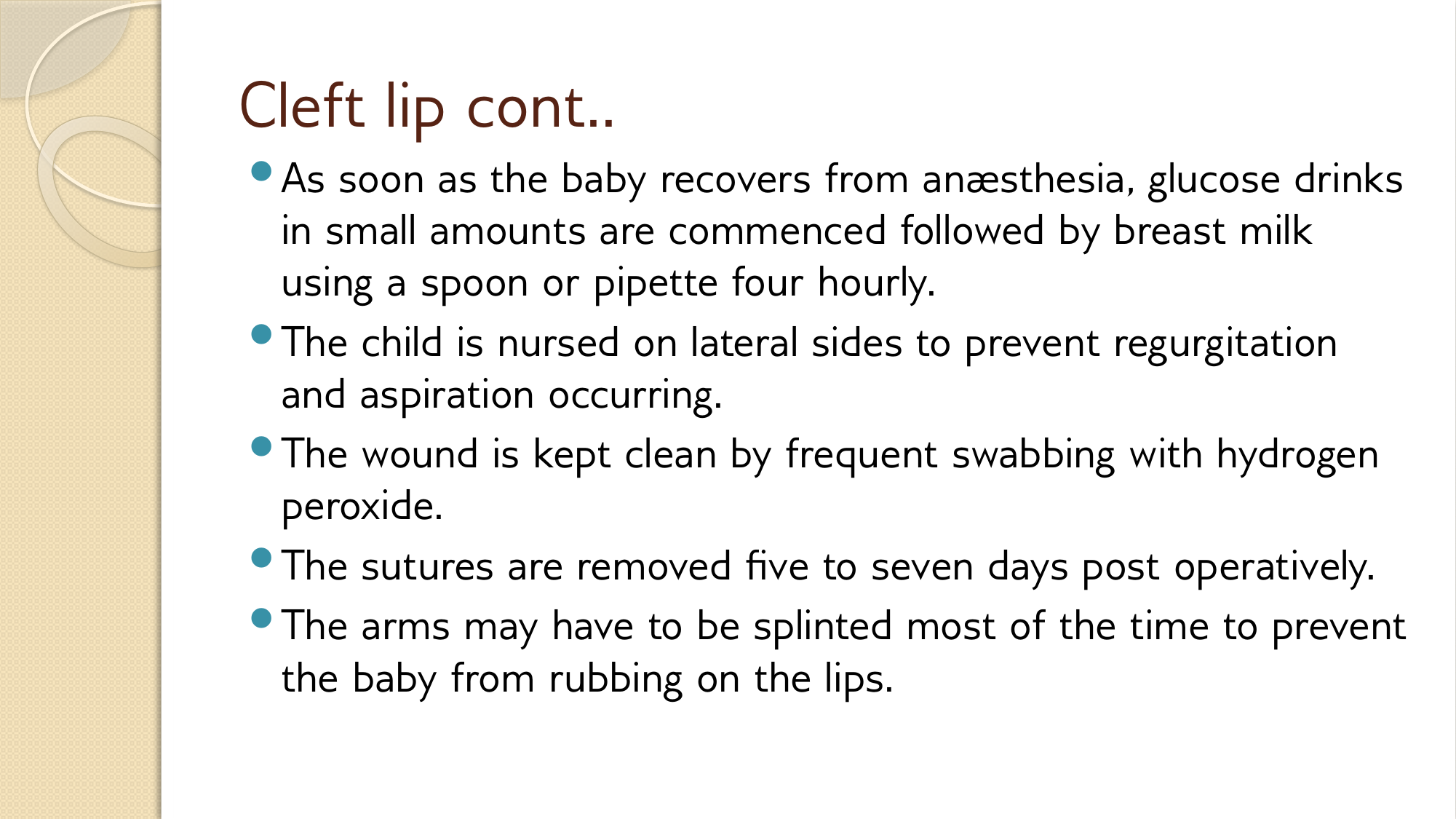

# Cleft lip cont..
As soon as the baby recovers from anaesthesia, glucose drinks in small amounts are commenced followed by breast milk using a spoon or pipette four hourly.
The child is nursed on lateral sides to prevent regurgitation and aspiration occurring.
The wound is kept clean by frequent swabbing with hydrogen peroxide.
The sutures are removed five to seven days post operatively.
The arms may have to be splinted most of the time to prevent the baby from rubbing on the lips.